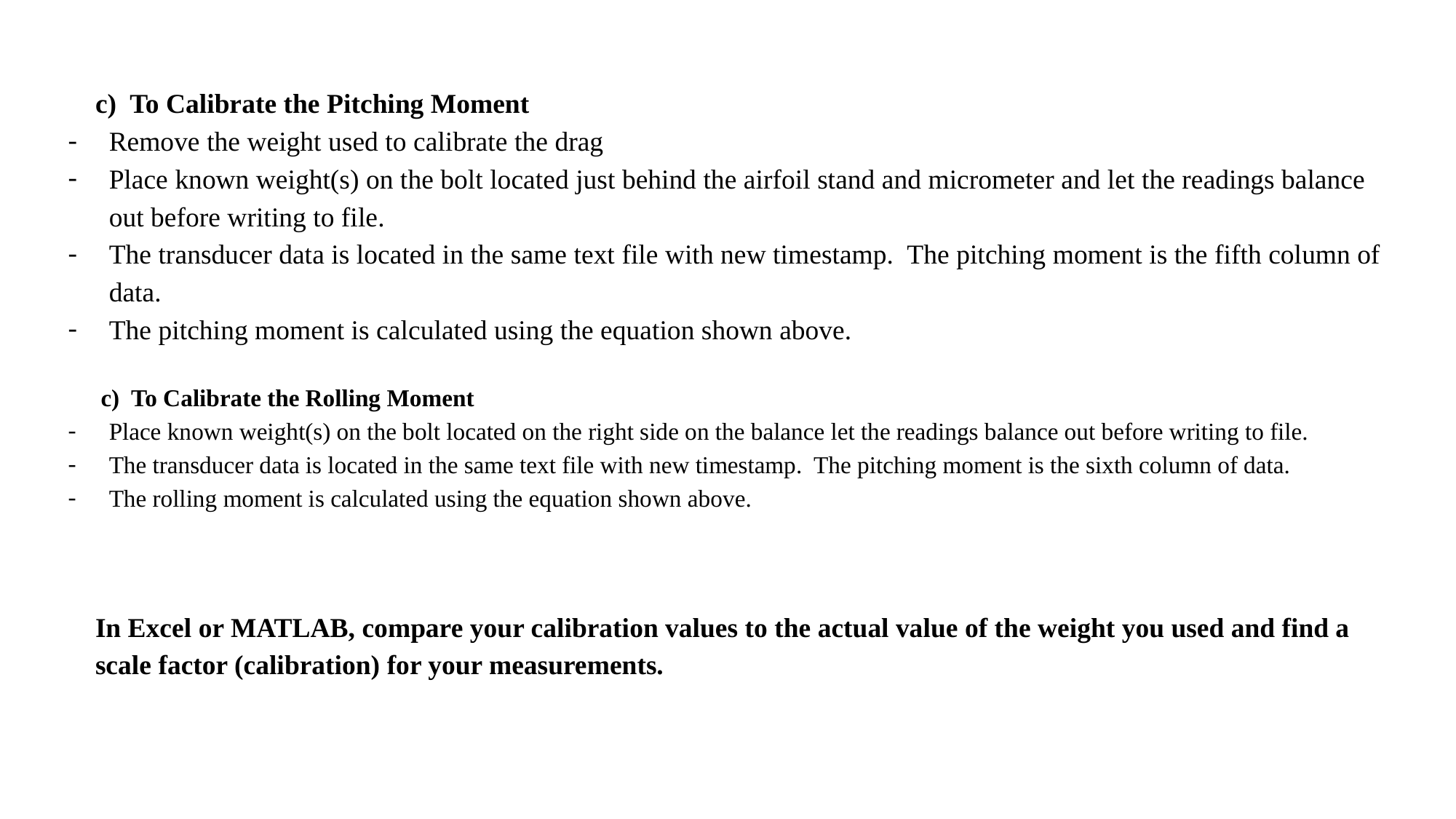

c)  To Calibrate the Pitching Moment
Remove the weight used to calibrate the drag
Place known weight(s) on the bolt located just behind the airfoil stand and micrometer and let the readings balance out before writing to file.
The transducer data is located in the same text file with new timestamp.  The pitching moment is the fifth column of data.
The pitching moment is calculated using the equation shown above.

 c)  To Calibrate the Rolling Moment
Place known weight(s) on the bolt located on the right side on the balance let the readings balance out before writing to file.
The transducer data is located in the same text file with new timestamp.  The pitching moment is the sixth column of data.
The rolling moment is calculated using the equation shown above.

In Excel or MATLAB, compare your calibration values to the actual value of the weight you used and find a scale factor (calibration) for your measurements.